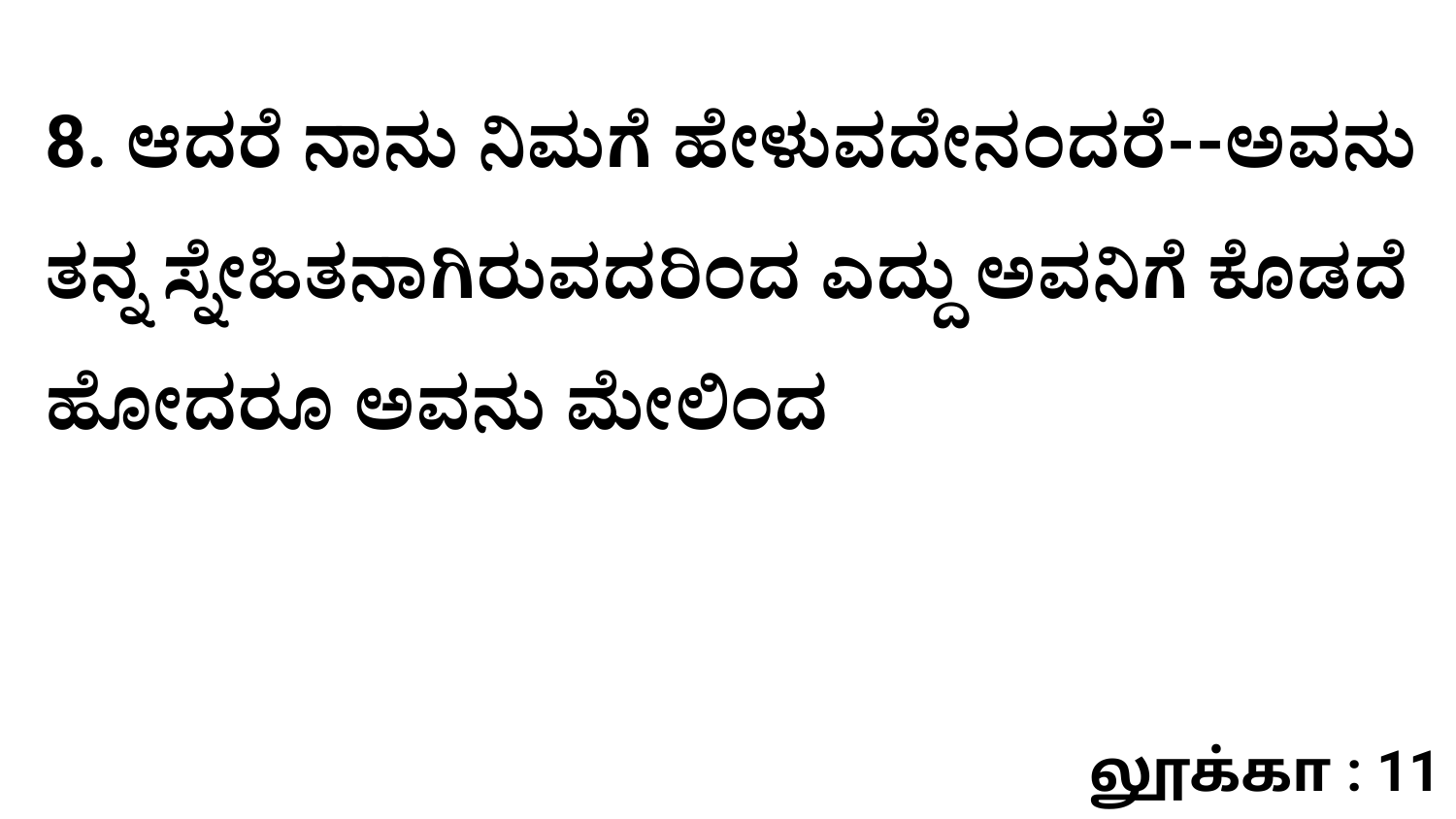

8. ಆದರೆ ನಾನು ನಿಮಗೆ ಹೇಳುವದೇನಂದರೆ--ಅವನು ತನ್ನ ಸ್ನೇಹಿತನಾಗಿರುವದರಿಂದ ಎದ್ದು ಅವನಿಗೆ ಕೊಡದೆ ಹೋದರೂ ಅವನು ಮೇಲಿಂದ
லூக்கா : 11